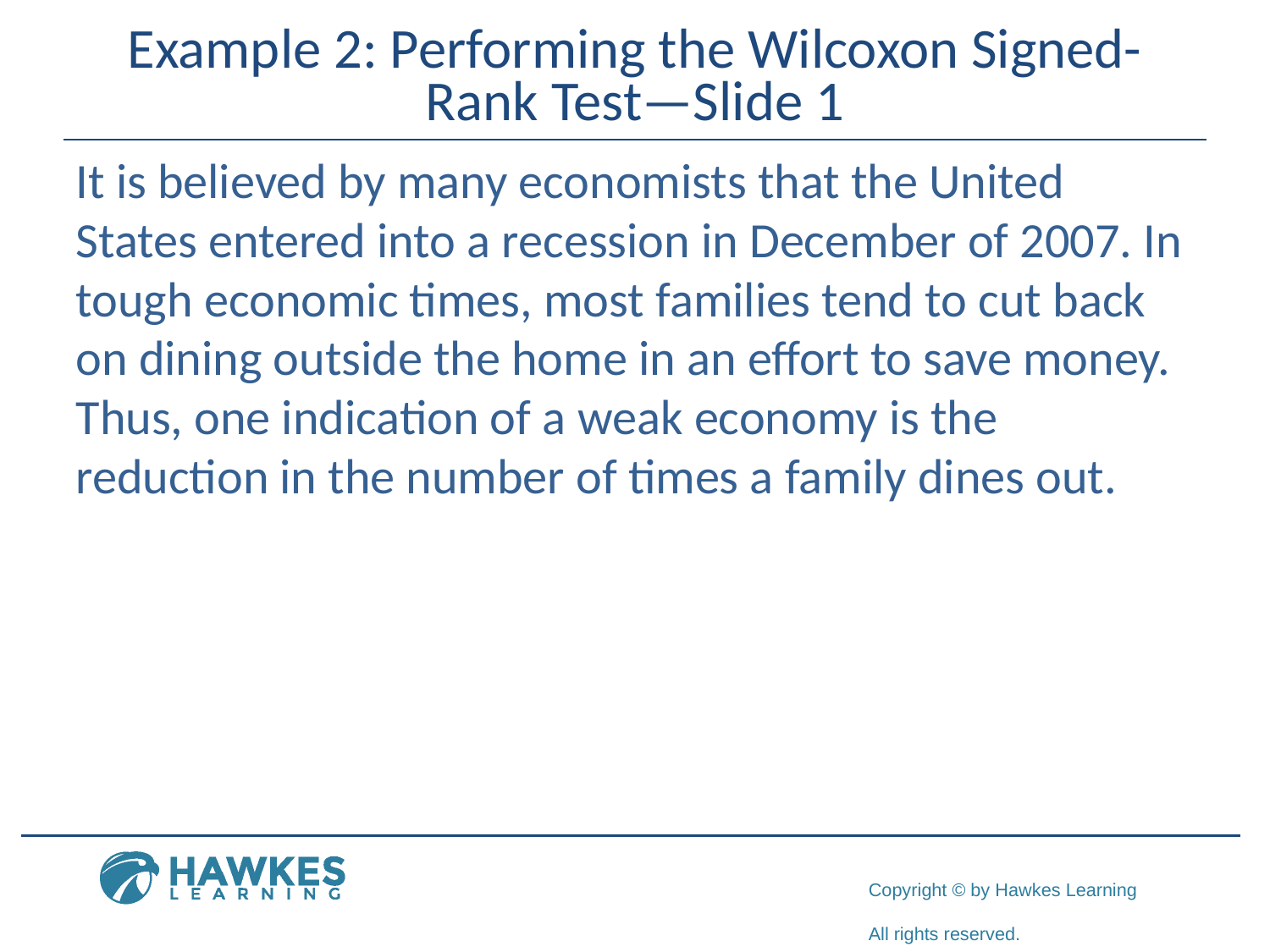

# Example 2: Performing the Wilcoxon Signed-Rank Test—Slide 1
It is believed by many economists that the United States entered into a recession in December of 2007. In tough economic times, most families tend to cut back on dining outside the home in an effort to save money. Thus, one indication of a weak economy is the reduction in the number of times a family dines out.